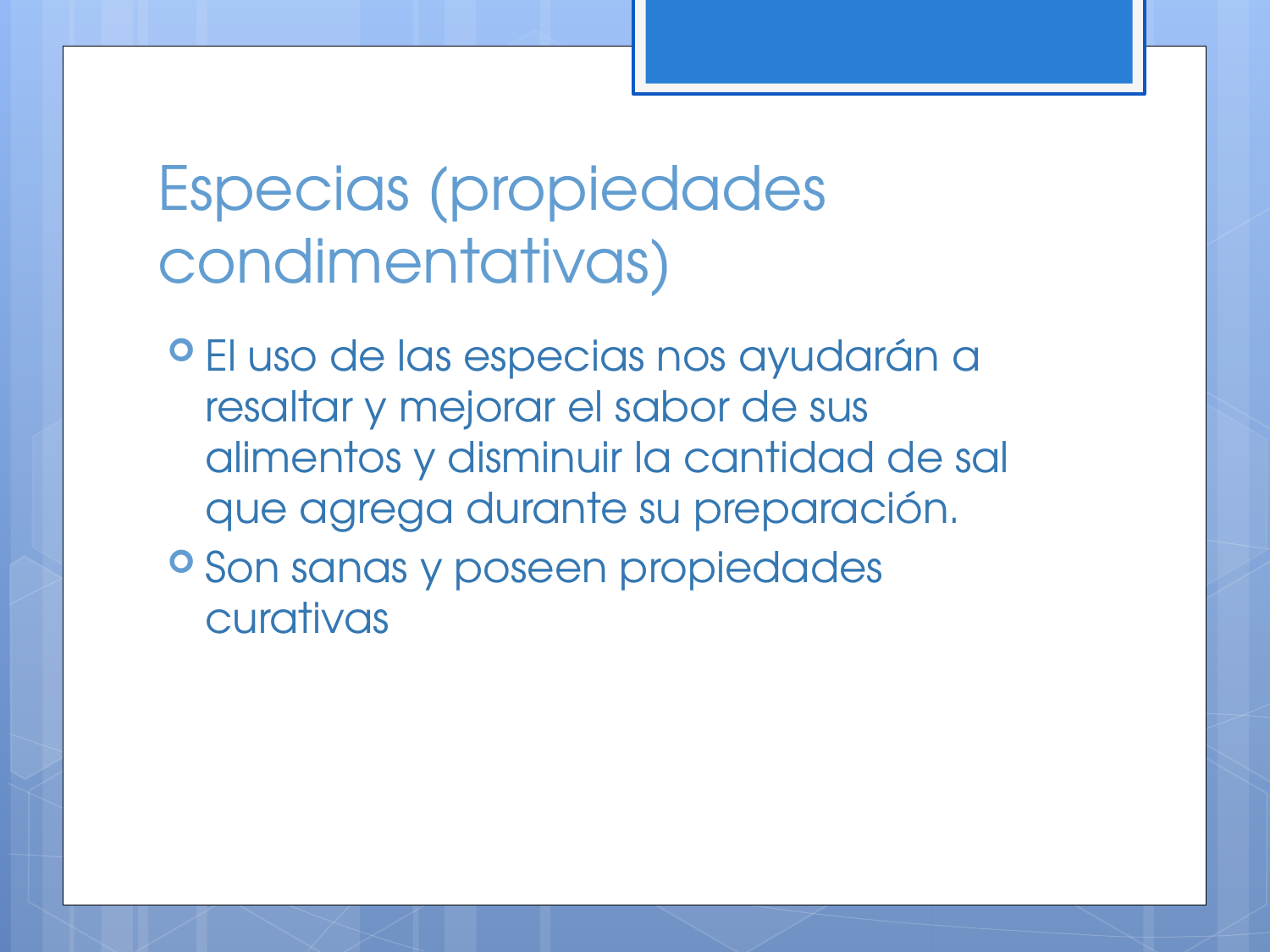

# Especias (propiedades condimentativas)
El uso de las especias nos ayudarán a resaltar y mejorar el sabor de sus alimentos y disminuir la cantidad de sal que agrega durante su preparación.
Son sanas y poseen propiedades curativas